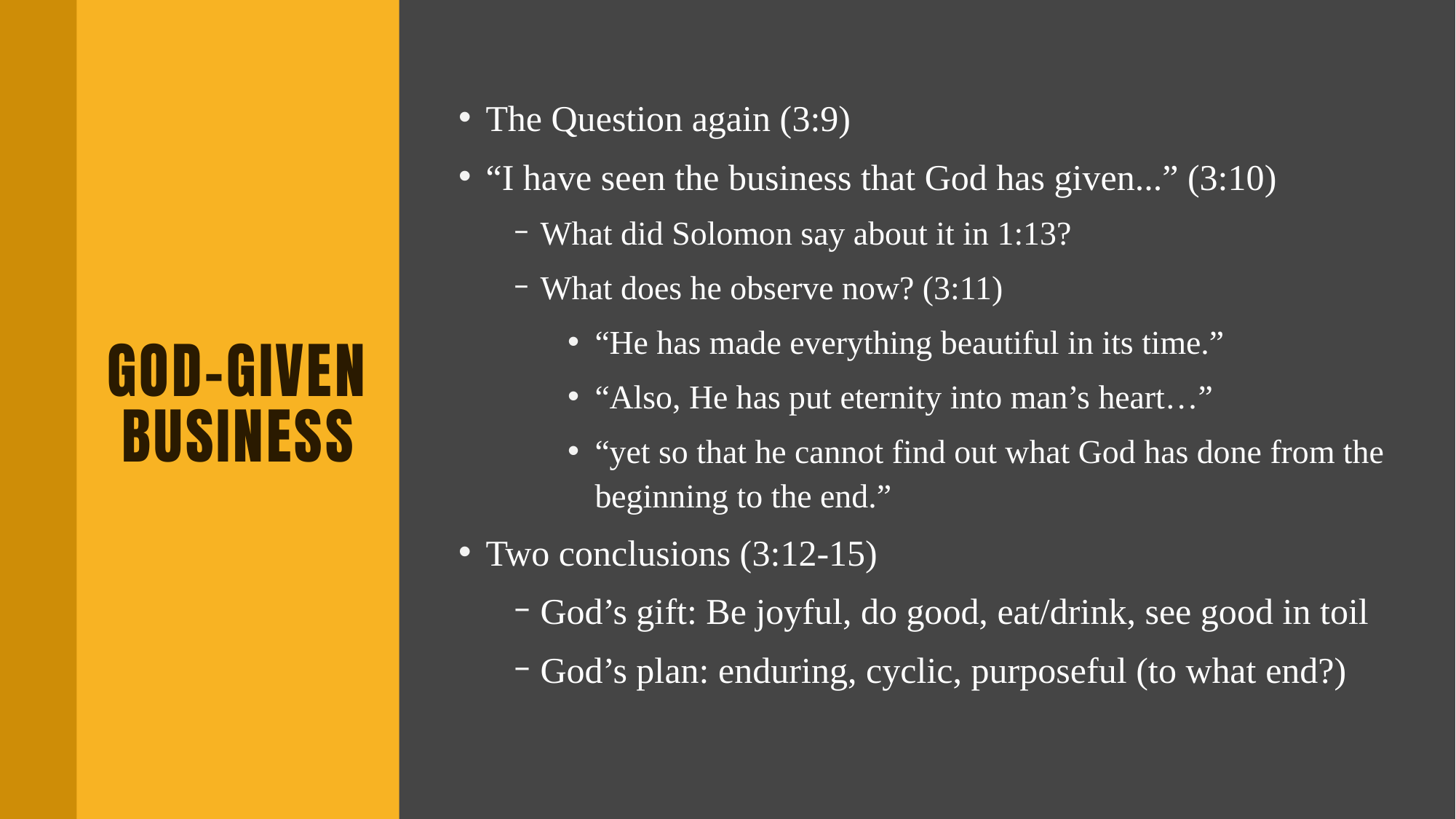

The Question again (3:9)
“I have seen the business that God has given...” (3:10)
What did Solomon say about it in 1:13?
What does he observe now? (3:11)
“He has made everything beautiful in its time.”
“Also, He has put eternity into man’s heart…”
“yet so that he cannot find out what God has done from the beginning to the end.”
Two conclusions (3:12-15)
God’s gift: Be joyful, do good, eat/drink, see good in toil
God’s plan: enduring, cyclic, purposeful (to what end?)
# God-Given Business